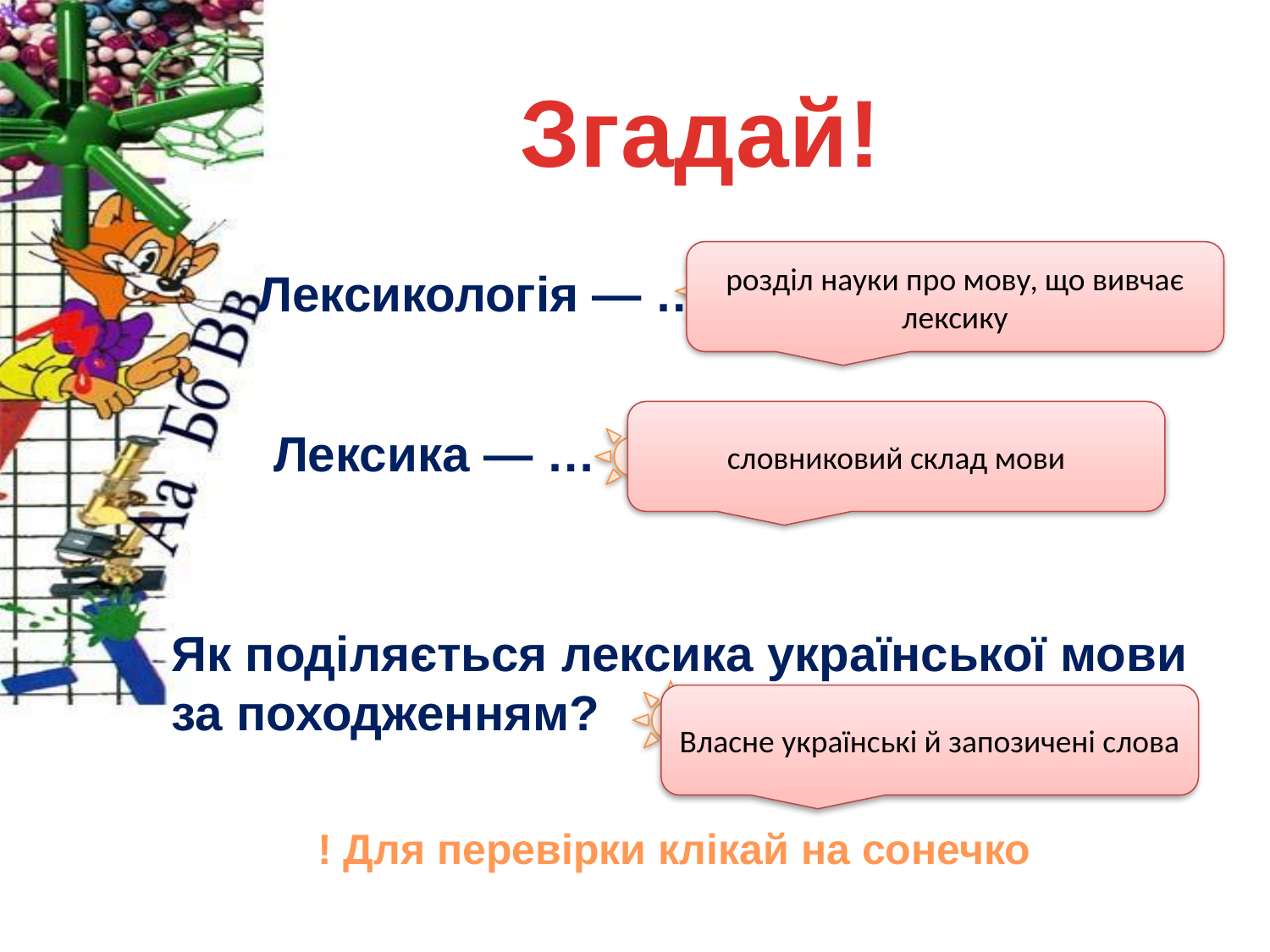

Згадай!

розділ науки про мову, що вивчає лексику

Лексикологія — …
словниковий склад мови
Лексика — …

Як поділяється лексика української мови
за походженням?

Власне українські й запозичені слова
! Для перевірки клікай на сонечко